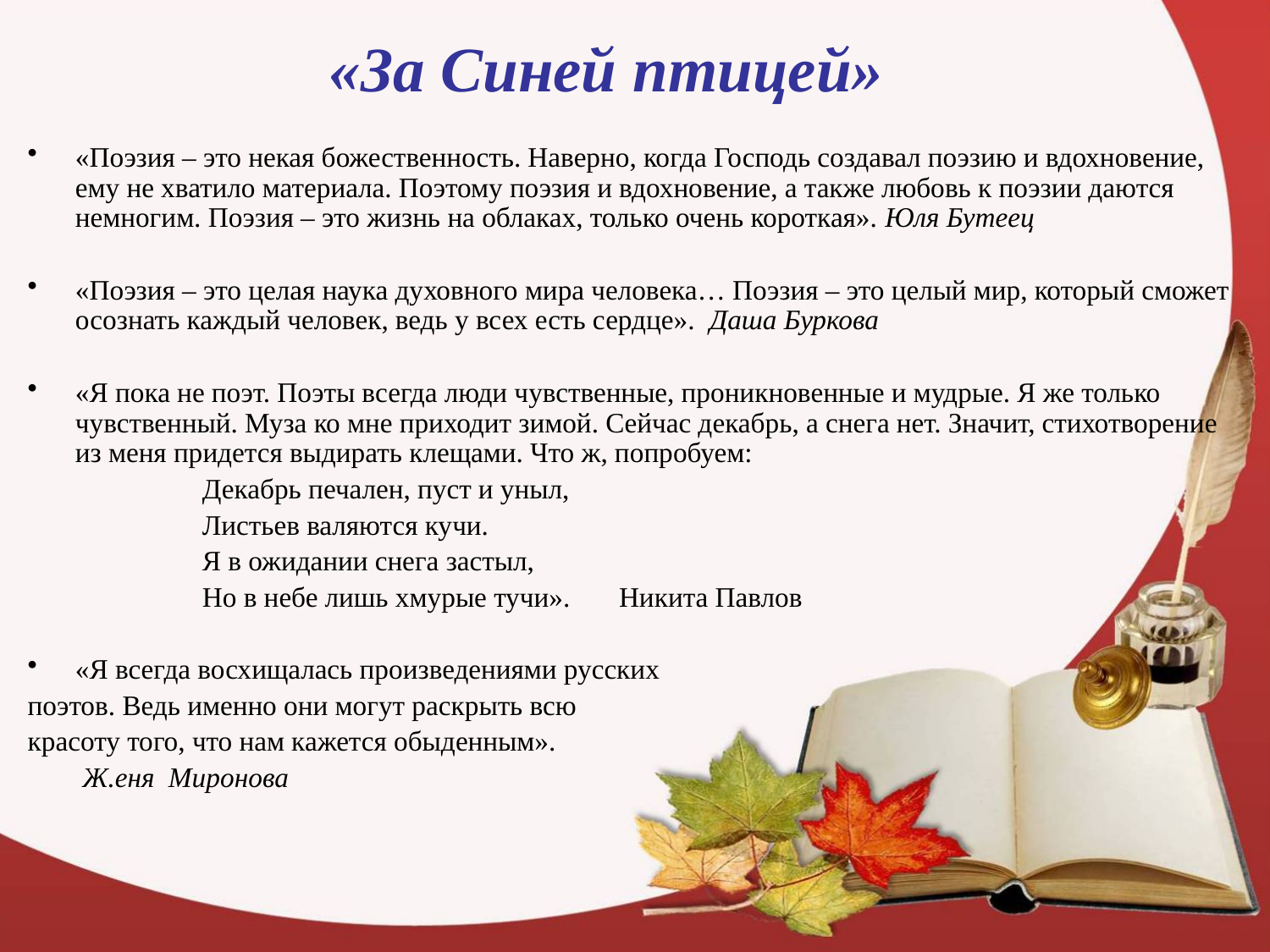

# «За Синей птицей»
«Поэзия – это некая божественность. Наверно, когда Господь создавал поэзию и вдохновение, ему не хватило материала. Поэтому поэзия и вдохновение, а также любовь к поэзии даются немногим. Поэзия – это жизнь на облаках, только очень короткая». Юля Бутеец

«Поэзия – это целая наука духовного мира человека… Поэзия – это целый мир, который сможет осознать каждый человек, ведь у всех есть сердце».  Даша Буркова

«Я пока не поэт. Поэты всегда люди чувственные, проникновенные и мудрые. Я же только чувственный. Муза ко мне приходит зимой. Сейчас декабрь, а снега нет. Значит, стихотворение из меня придется выдирать клещами. Что ж, попробуем:
		Декабрь печален, пуст и уныл,
		Листьев валяются кучи.
		Я в ожидании снега застыл,
		Но в небе лишь хмурые тучи».       Никита Павлов

«Я всегда восхищалась произведениями русских
поэтов. Ведь именно они могут раскрыть всю
красоту того, что нам кажется обыденным».
	 Ж.еня  Миронова